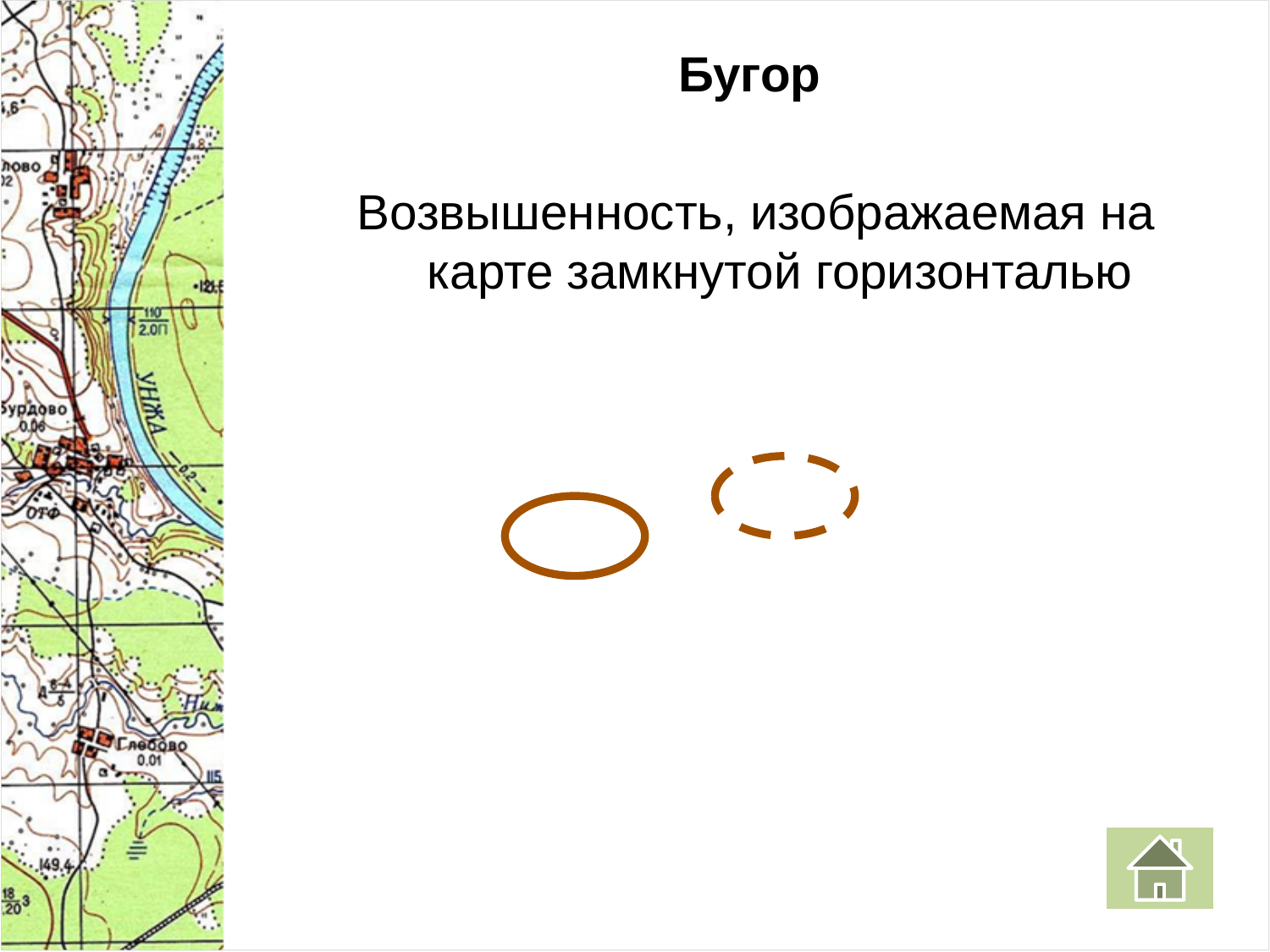

Бугор

Возвышенность, изображаемая на карте замкнутой горизонталью